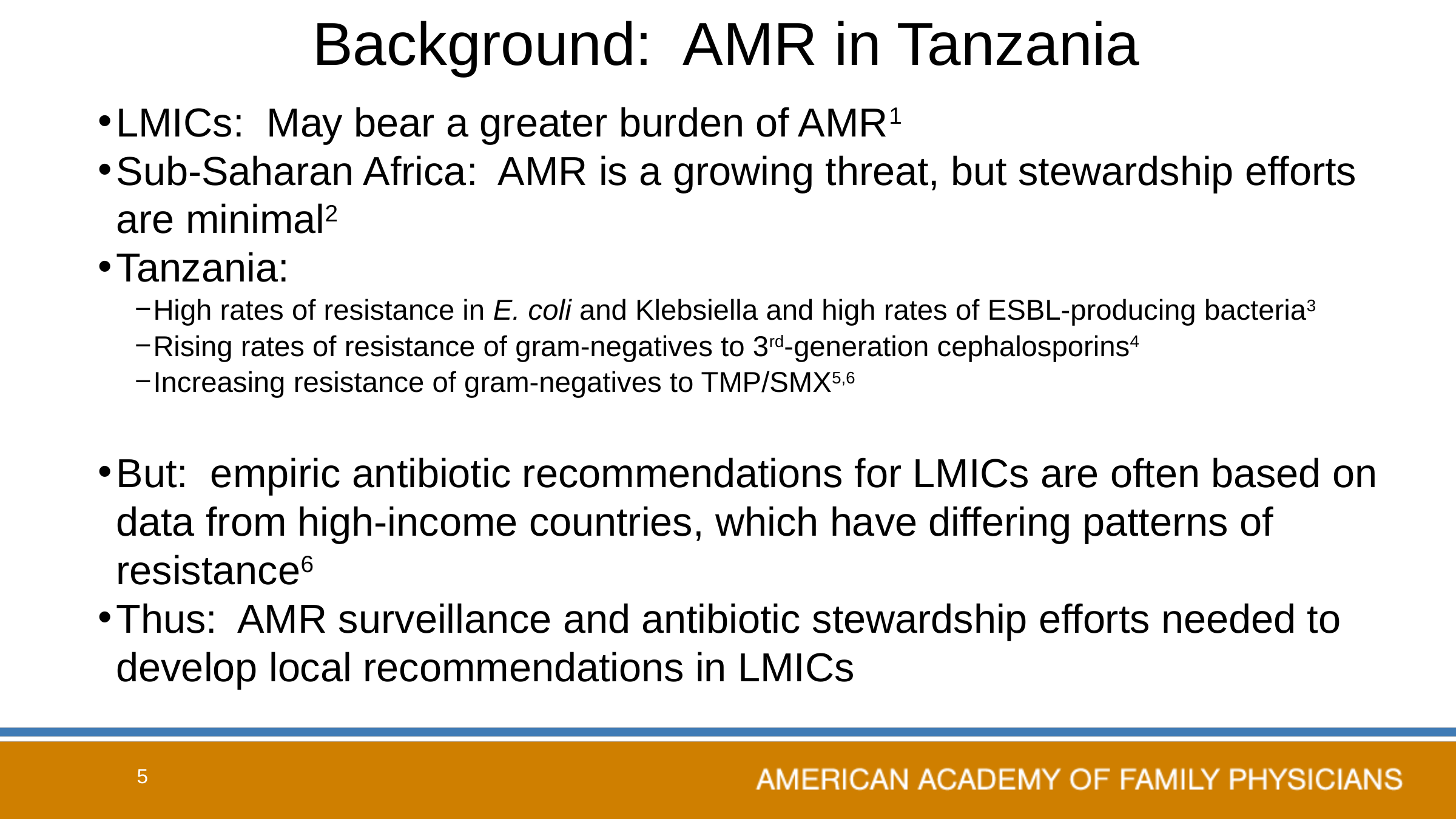

# Background:  AMR in Tanzania
LMICs:  May bear a greater burden of AMR1
Sub-Saharan Africa:  AMR is a growing threat, but stewardship efforts are minimal2
Tanzania:
High rates of resistance in E. coli and Klebsiella and high rates of ESBL-producing bacteria3
Rising rates of resistance of gram-negatives to 3rd-generation cephalosporins4
Increasing resistance of gram-negatives to TMP/SMX5,6

But:  empiric antibiotic recommendations for LMICs are often based on data from high-income countries, which have differing patterns of resistance6
Thus:  AMR surveillance and antibiotic stewardship efforts needed to develop local recommendations in LMICs

5